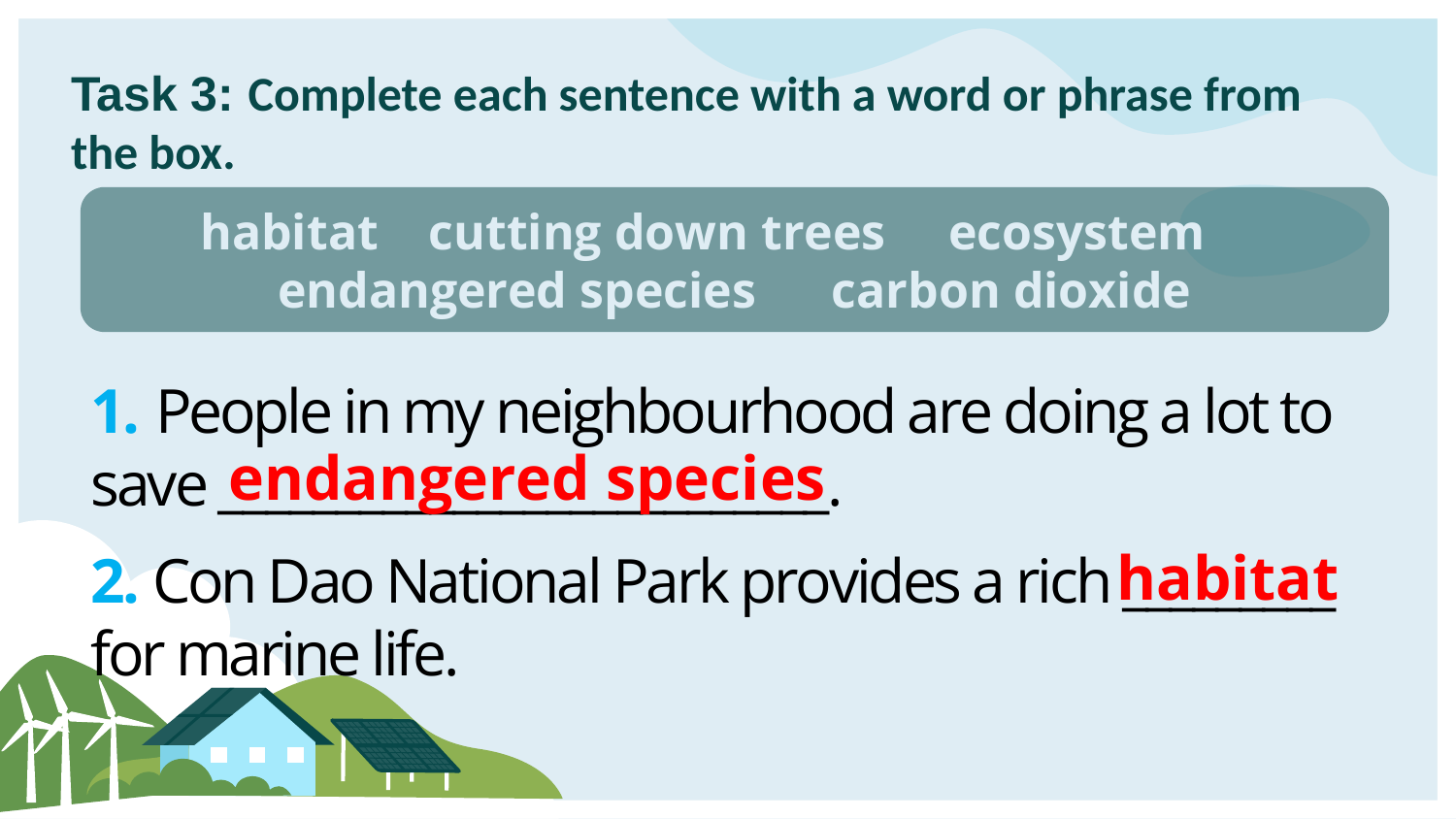

# Task 3: Complete each sentence with a word or phrase from the box.
habitat    cutting down trees     ecosystem      endangered species      carbon dioxide
1. People in my neighbourhood are doing a lot to save __________________________.
2. Con Dao National Park provides a rich _________ for marine life.
endangered species

habitat